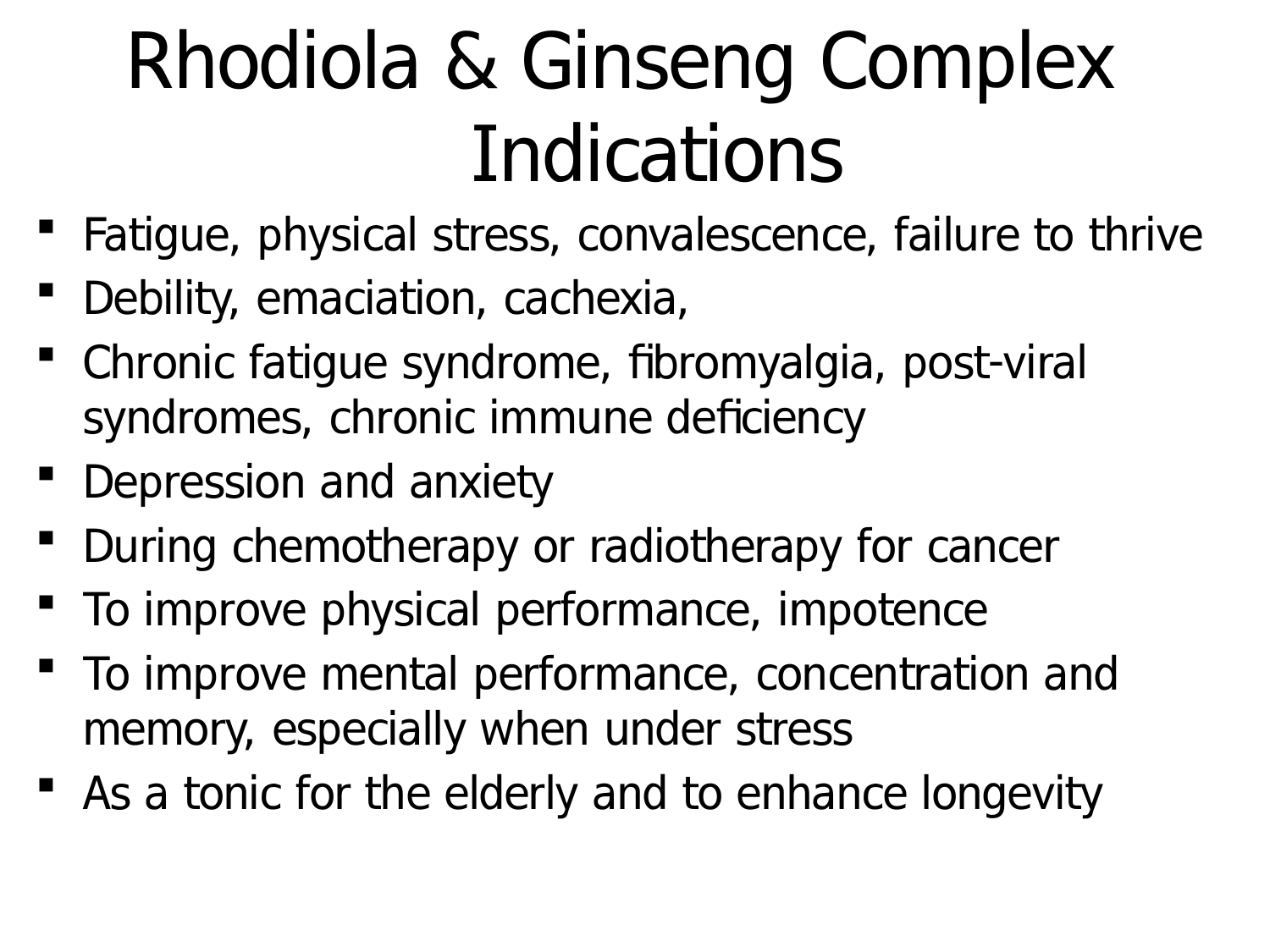

# Rhodiola & Ginseng Complex Indications
Fatigue, physical stress, convalescence, failure to thrive
Debility, emaciation, cachexia,
Chronic fatigue syndrome, fibromyalgia, post-viral syndromes, chronic immune deficiency
Depression and anxiety
During chemotherapy or radiotherapy for cancer
To improve physical performance, impotence
To improve mental performance, concentration and memory, especially when under stress
As a tonic for the elderly and to enhance longevity